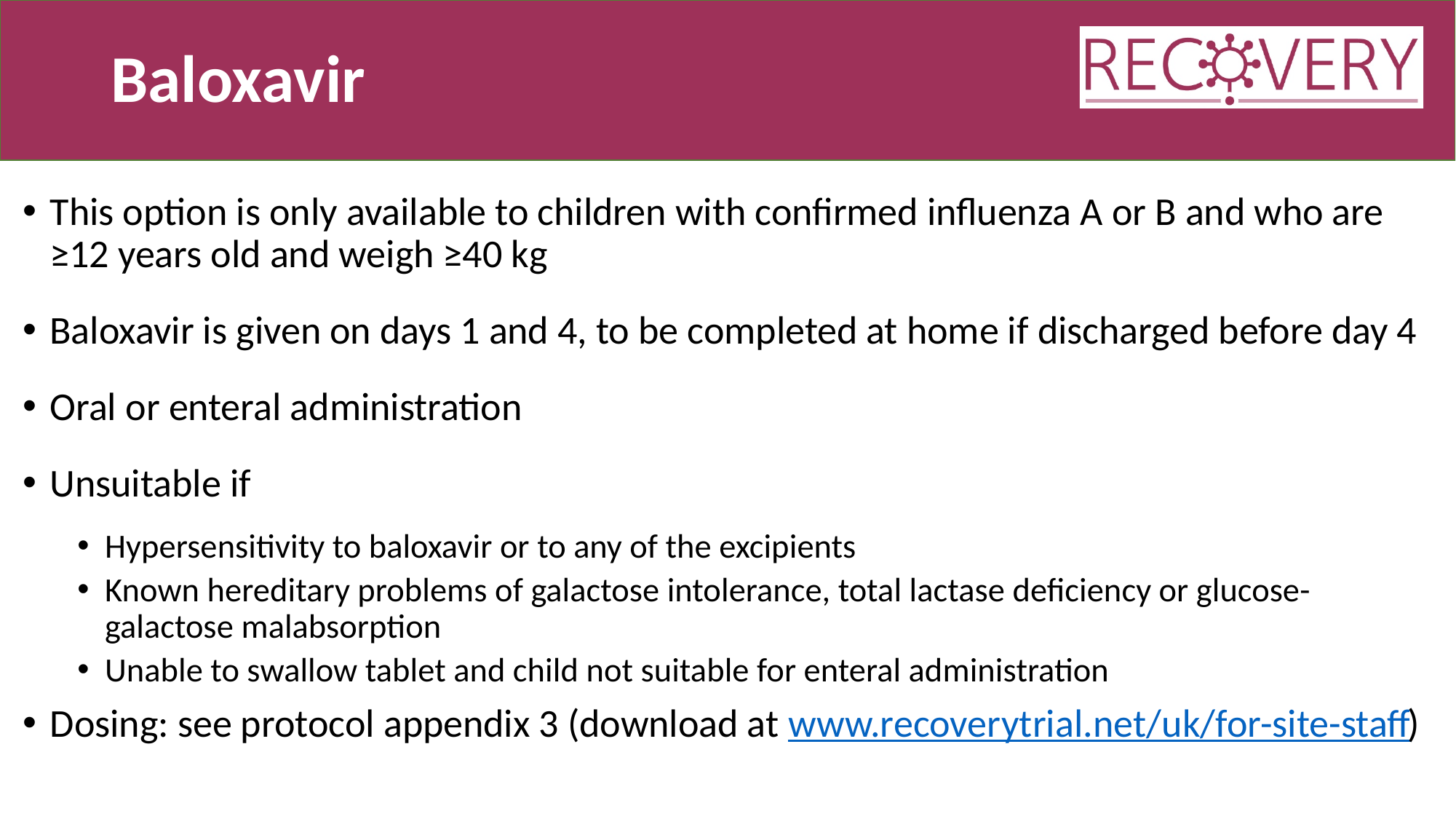

# Baloxavir
This option is only available to children with confirmed influenza A or B and who are ≥12 years old and weigh ≥40 kg
Baloxavir is given on days 1 and 4, to be completed at home if discharged before day 4
Oral or enteral administration
Unsuitable if
Hypersensitivity to baloxavir or to any of the excipients
Known hereditary problems of galactose intolerance, total lactase deficiency or glucose-galactose malabsorption
Unable to swallow tablet and child not suitable for enteral administration
Dosing: see protocol appendix 3 (download at www.recoverytrial.net/uk/for-site-staff)